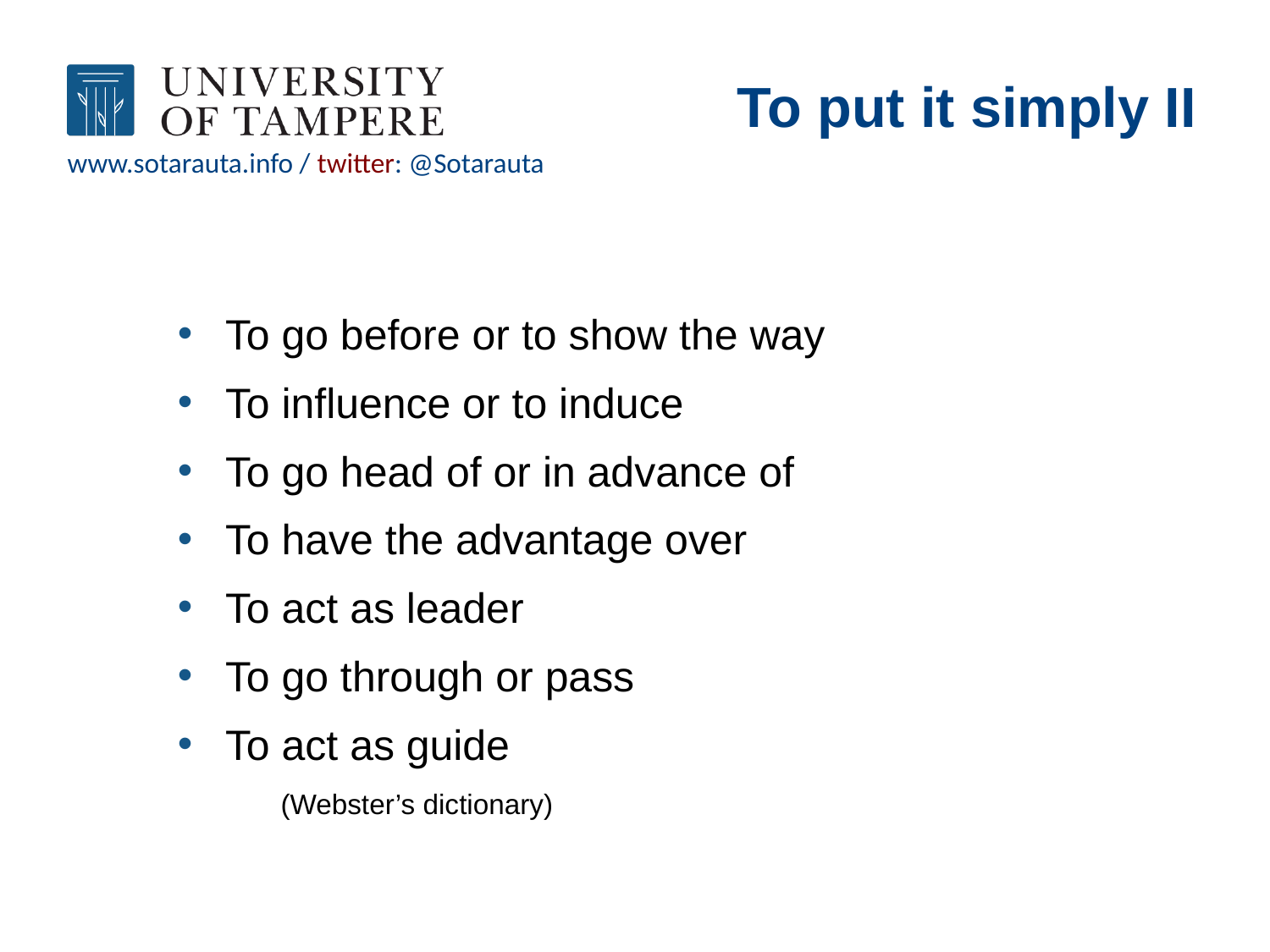

# To put it simply II
To go before or to show the way
To influence or to induce
To go head of or in advance of
To have the advantage over
To act as leader
To go through or pass
To act as guide
	(Webster’s dictionary)